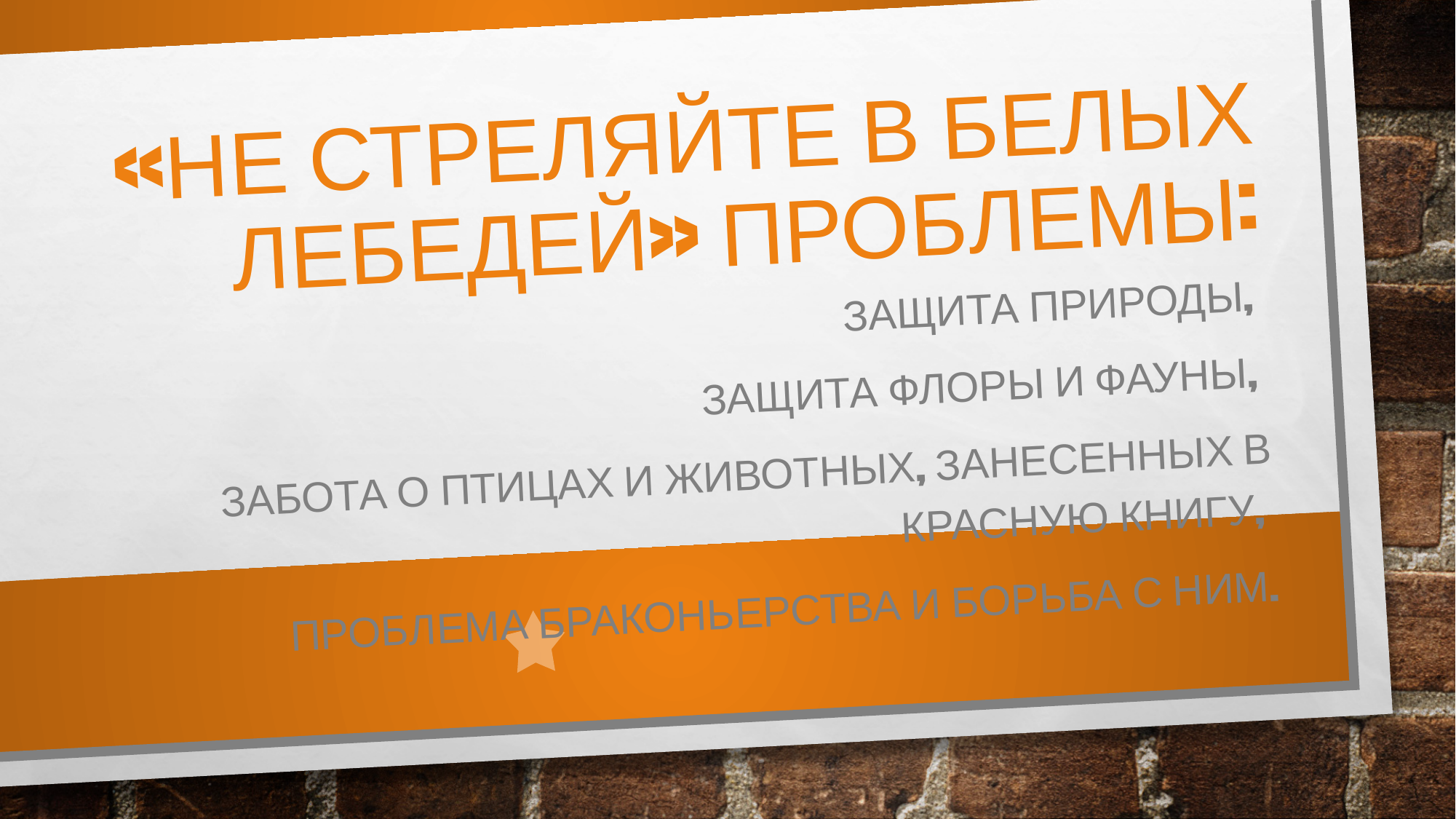

# «Не стреляйте в белых лебедей» проблемы:
Защита природы,
Защита флоры и фауны,
Забота о птицах и животных, занесенных в Красную книгу,
Проблема браконьерства и борьба с ним.